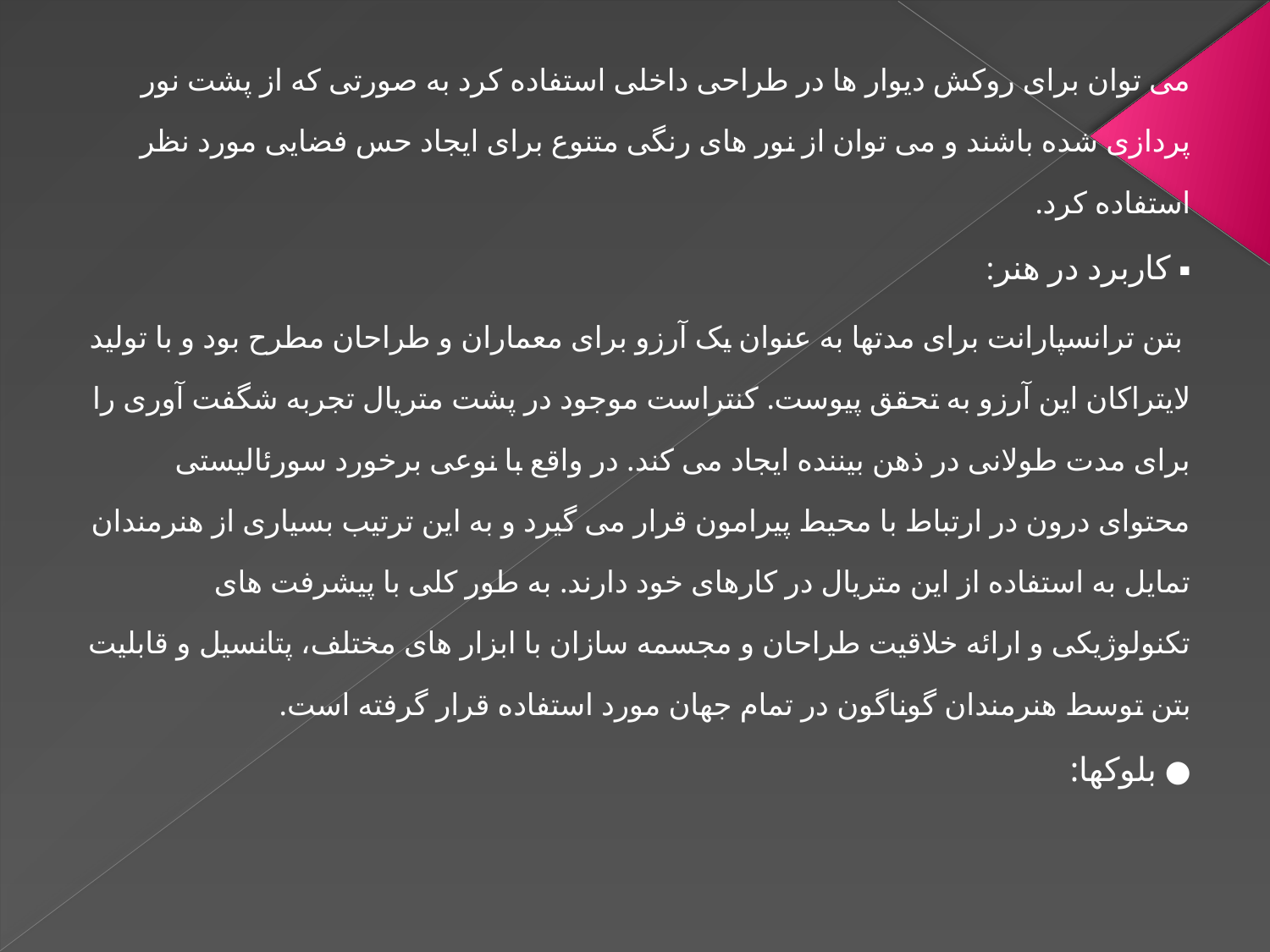

می توان برای روکش دیوار ها در طراحی داخلی استفاده کرد به صورتی که از پشت نور پردازی شده باشند و می توان از نور های رنگی متنوع برای ایجاد حس فضایی مورد نظر استفاده کرد.
▪ کاربرد در هنر:
 بتن ترانسپارانت برای مدتها به عنوان یک آرزو برای معماران و طراحان مطرح بود و با تولید لایتراکان این آرزو به تحقق پیوست. کنتراست موجود در پشت متریال تجربه شگفت آوری را برای مدت طولانی در ذهن بیننده ایجاد می کند. در واقع با نوعی برخورد سورئالیستی محتوای درون در ارتباط با محیط پیرامون قرار می گیرد و به این ترتیب بسیاری از هنرمندان تمایل به استفاده از این متریال در کارهای خود دارند. به طور کلی با پیشرفت های تکنولوژیکی و ارائه خلاقیت طراحان و مجسمه سازان با ابزار های مختلف، پتانسیل و قابلیت بتن توسط هنرمندان گوناگون در تمام جهان مورد استفاده قرار گرفته است.
● بلوکها: